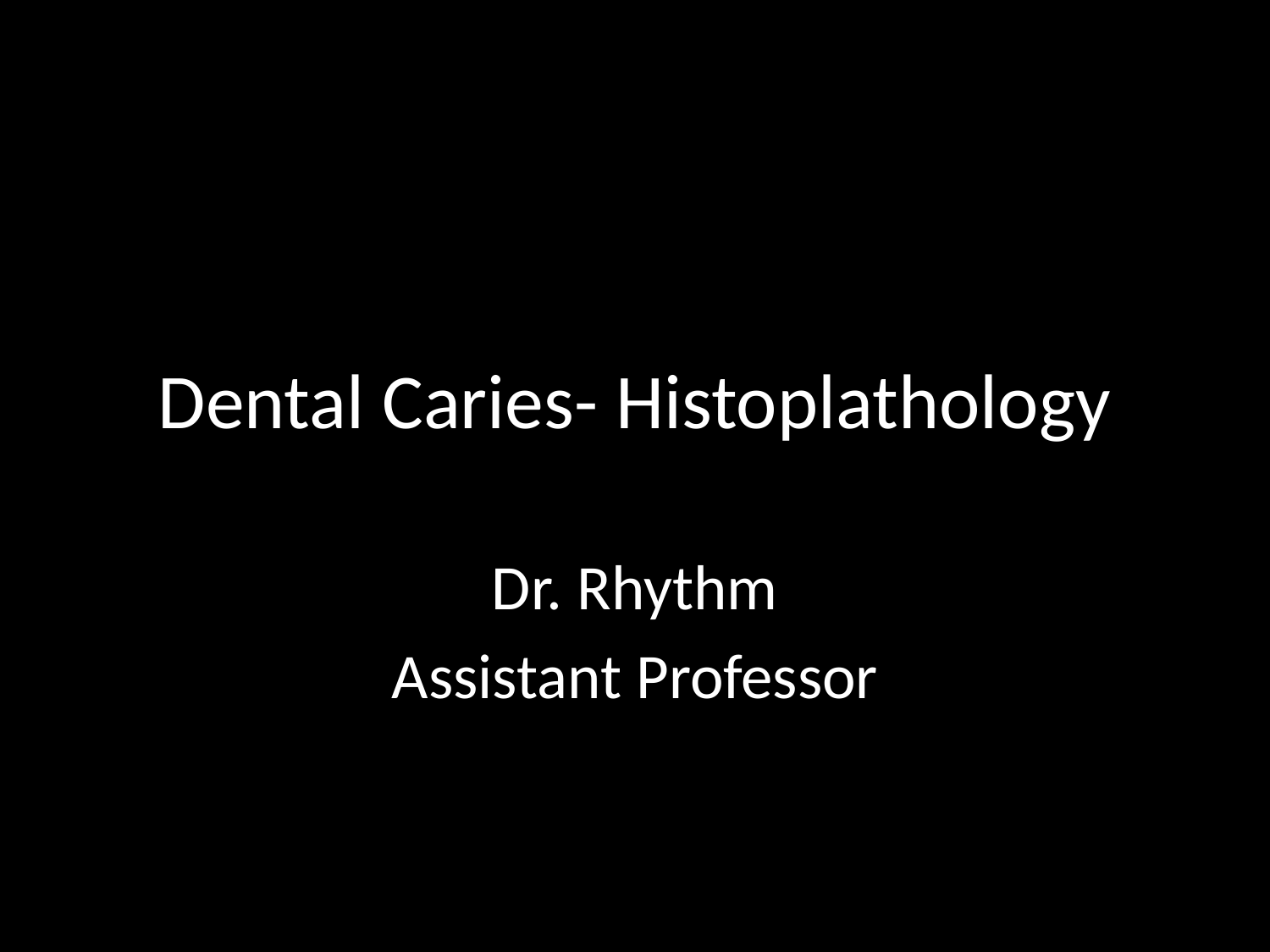

# Dental Caries- Histoplathology
Dr. Rhythm
Assistant Professor